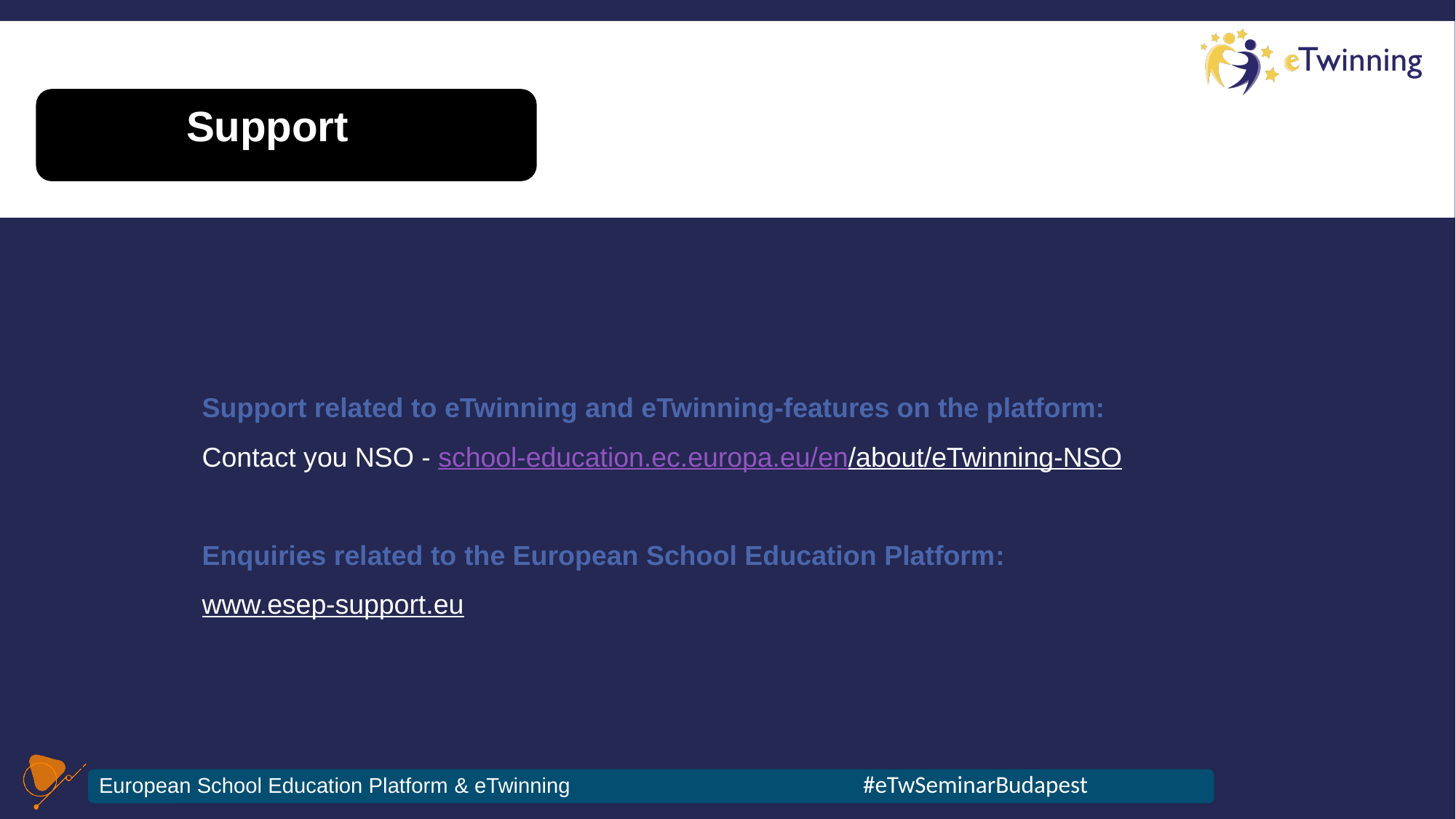

Support
Support related to eTwinning and eTwinning-features on the platform:
Contact you NSO - school-education.ec.europa.eu/en/about/eTwinning-NSO

Enquiries related to the European School Education Platform:
www.esep-support.eu